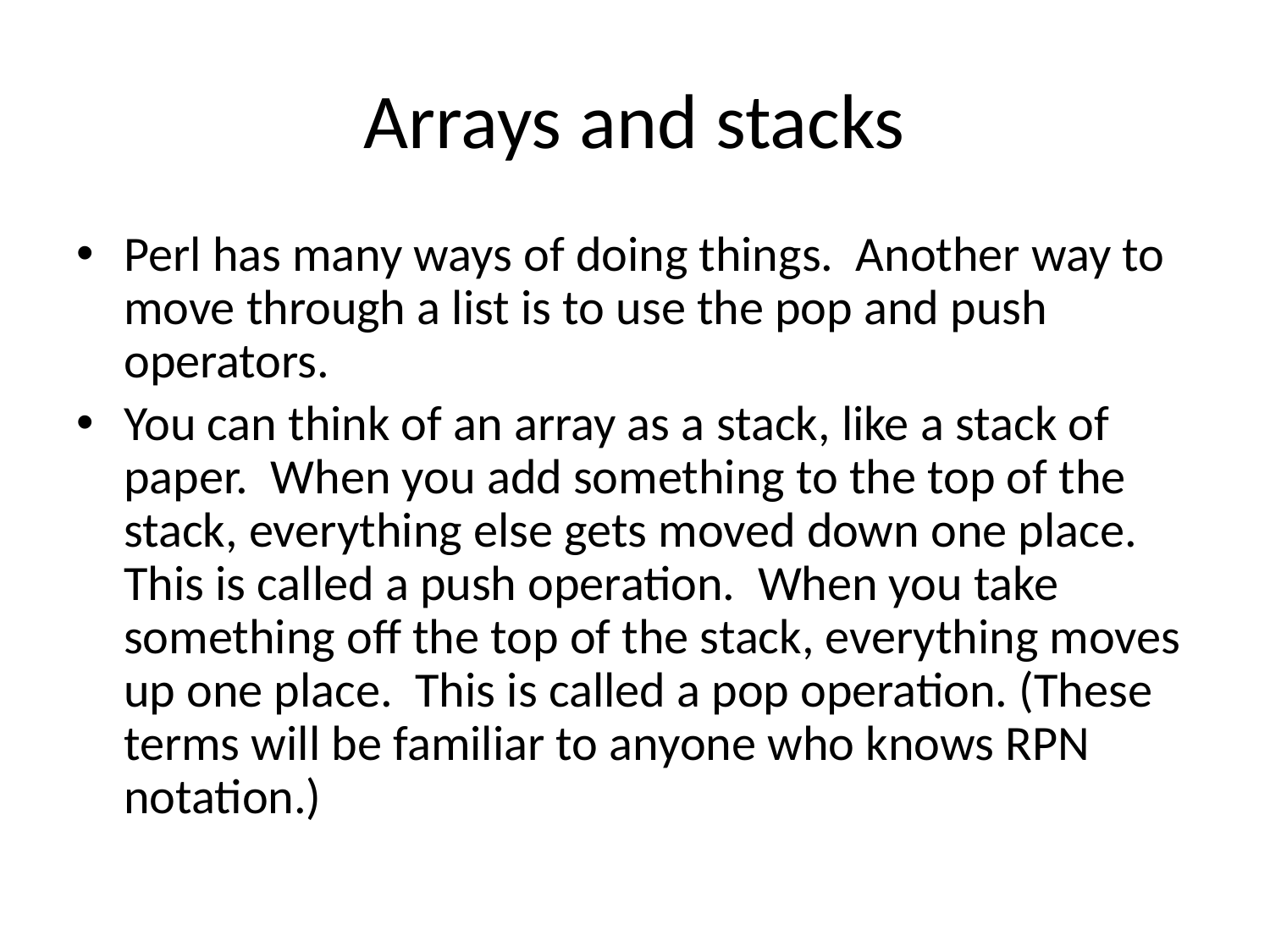

# Arrays and stacks
Perl has many ways of doing things.  Another way to move through a list is to use the pop and push operators.
You can think of an array as a stack, like a stack of paper.  When you add something to the top of the stack, everything else gets moved down one place. This is called a push operation.  When you take something off the top of the stack, everything moves up one place.  This is called a pop operation. (These terms will be familiar to anyone who knows RPN notation.)